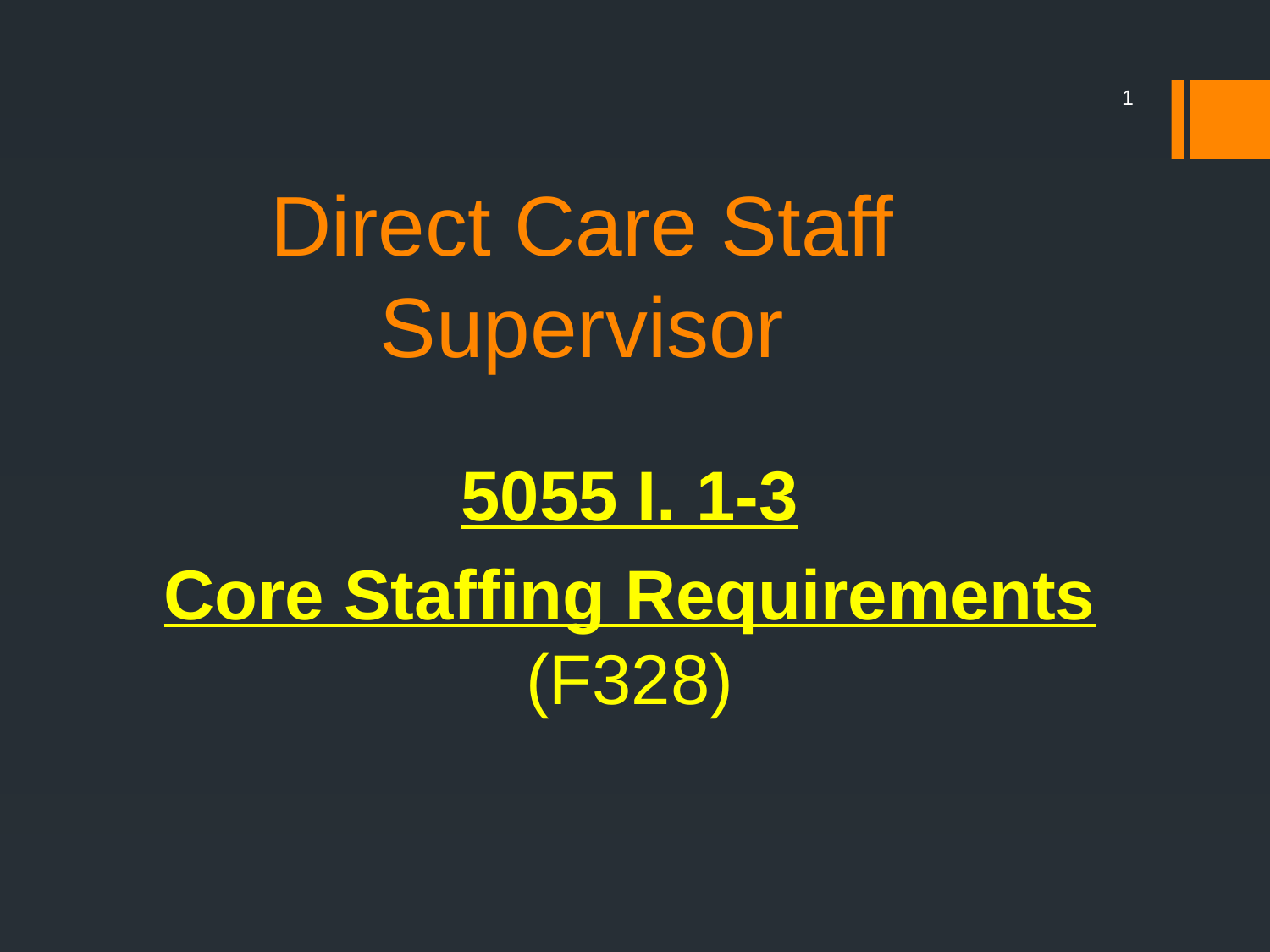

1
# Direct Care Staff Supervisor
5055 I. 1-3
Core Staffing Requirements (F328)